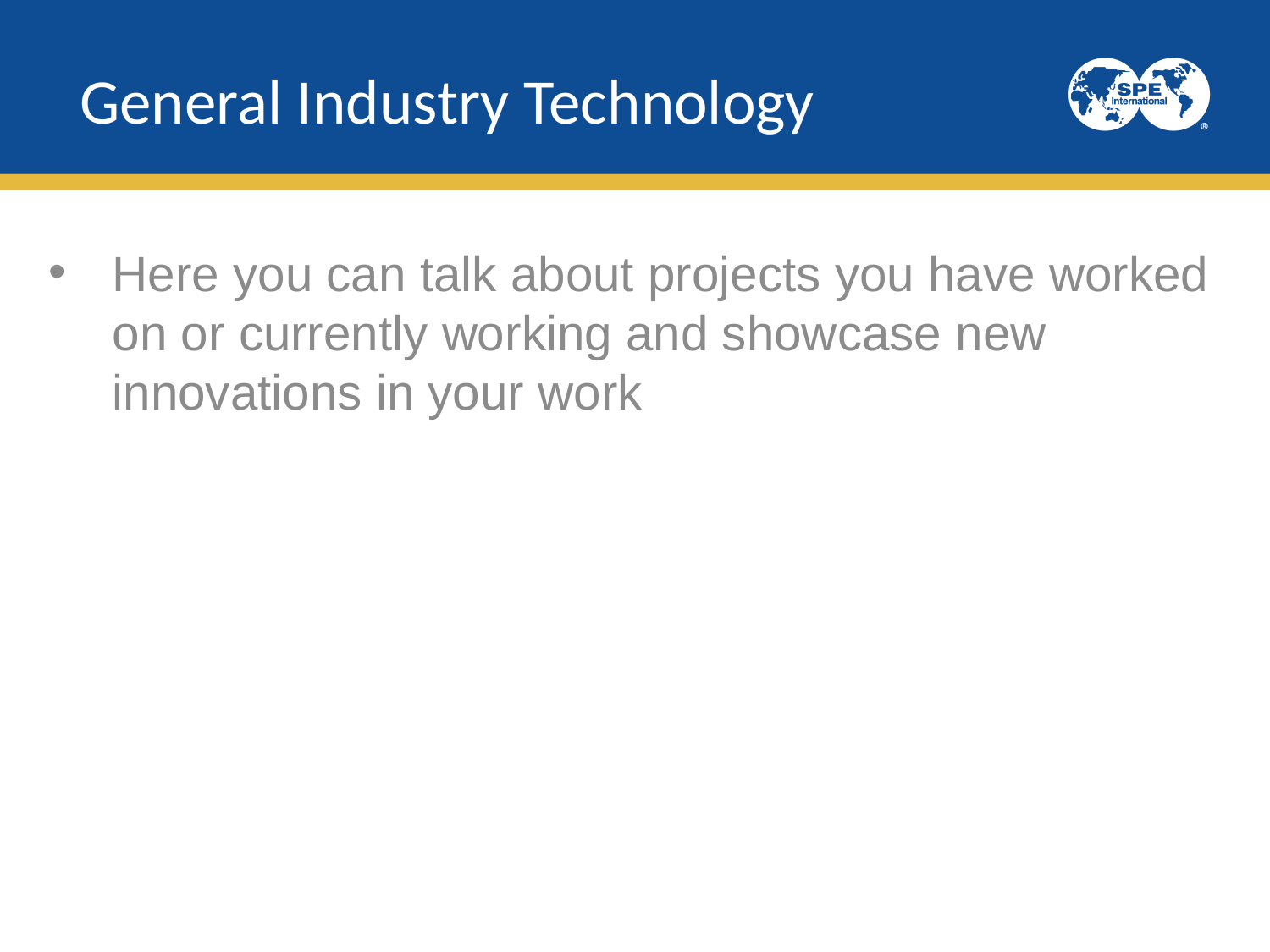

General Industry Technology
Here you can talk about projects you have worked on or currently working and showcase new innovations in your work
#